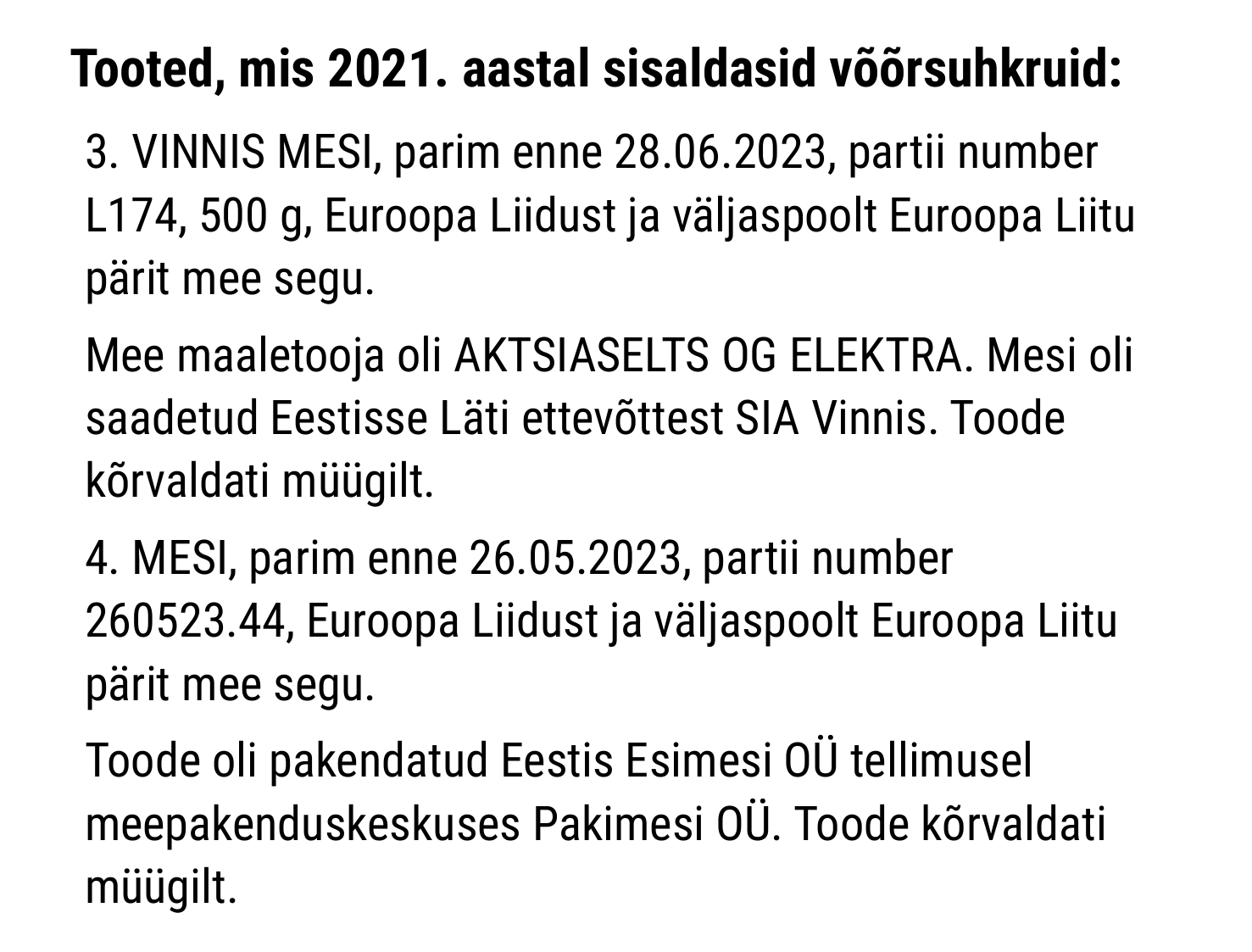

# Tooted, mis 2021. aastal sisaldasid võõrsuhkruid:
3. VINNIS MESI, parim enne 28.06.2023, partii number L174, 500 g, Euroopa Liidust ja väljaspoolt Euroopa Liitu pärit mee segu.
Mee maaletooja oli AKTSIASELTS OG ELEKTRA. Mesi oli saadetud Eestisse Läti ettevõttest SIA Vinnis. Toode kõrvaldati müügilt.
4. MESI, parim enne 26.05.2023, partii number 260523.44, Euroopa Liidust ja väljaspoolt Euroopa Liitu pärit mee segu.
Toode oli pakendatud Eestis Esimesi OÜ tellimusel meepakenduskeskuses Pakimesi OÜ. Toode kõrvaldati müügilt.